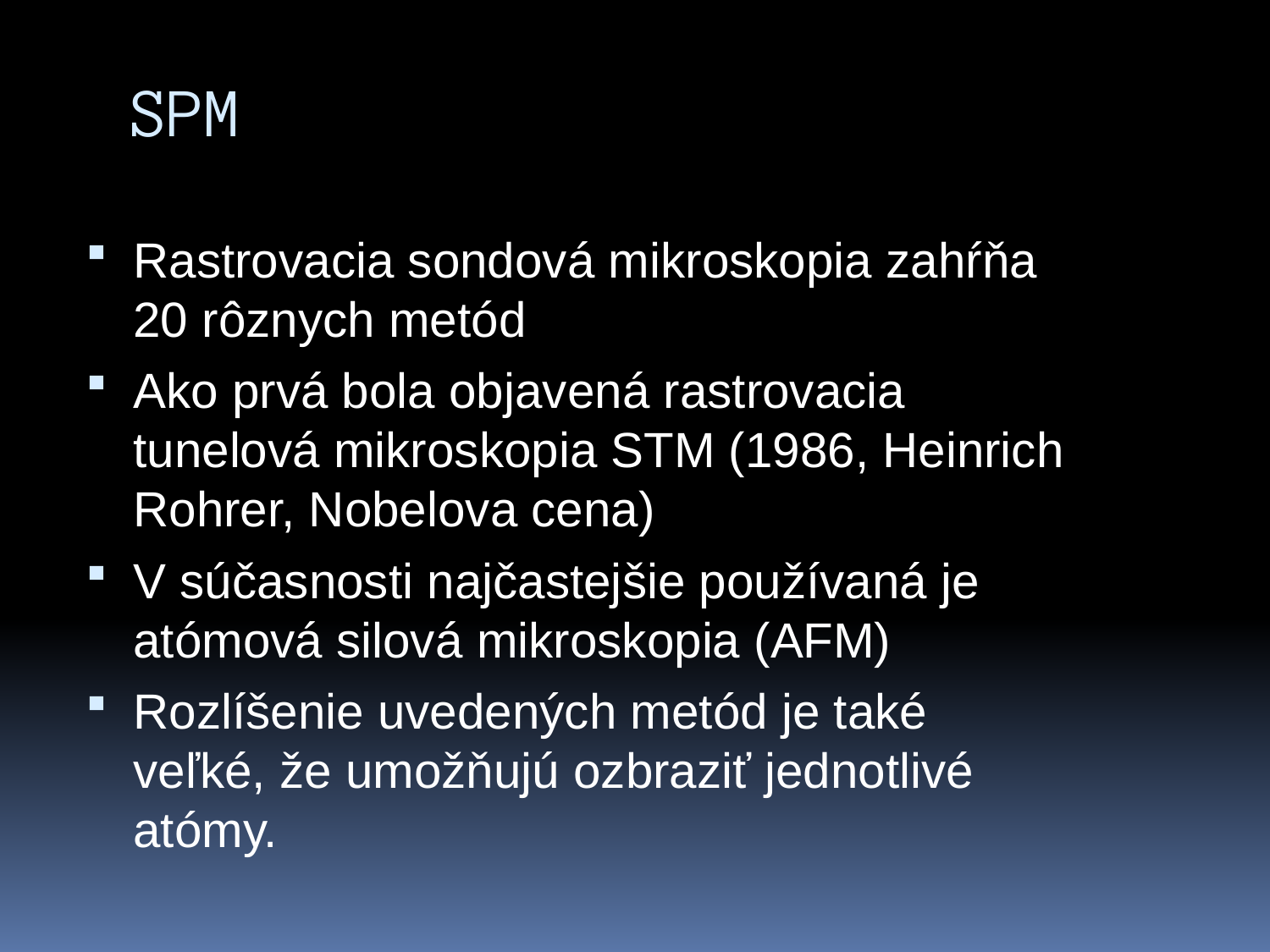

# SPM
Rastrovacia sondová mikroskopia zahŕňa 20 rôznych metód
Ako prvá bola objavená rastrovacia tunelová mikroskopia STM (1986, Heinrich Rohrer, Nobelova cena)
V súčasnosti najčastejšie používaná je atómová silová mikroskopia (AFM)
Rozlíšenie uvedených metód je také veľké, že umožňujú ozbraziť jednotlivé atómy.